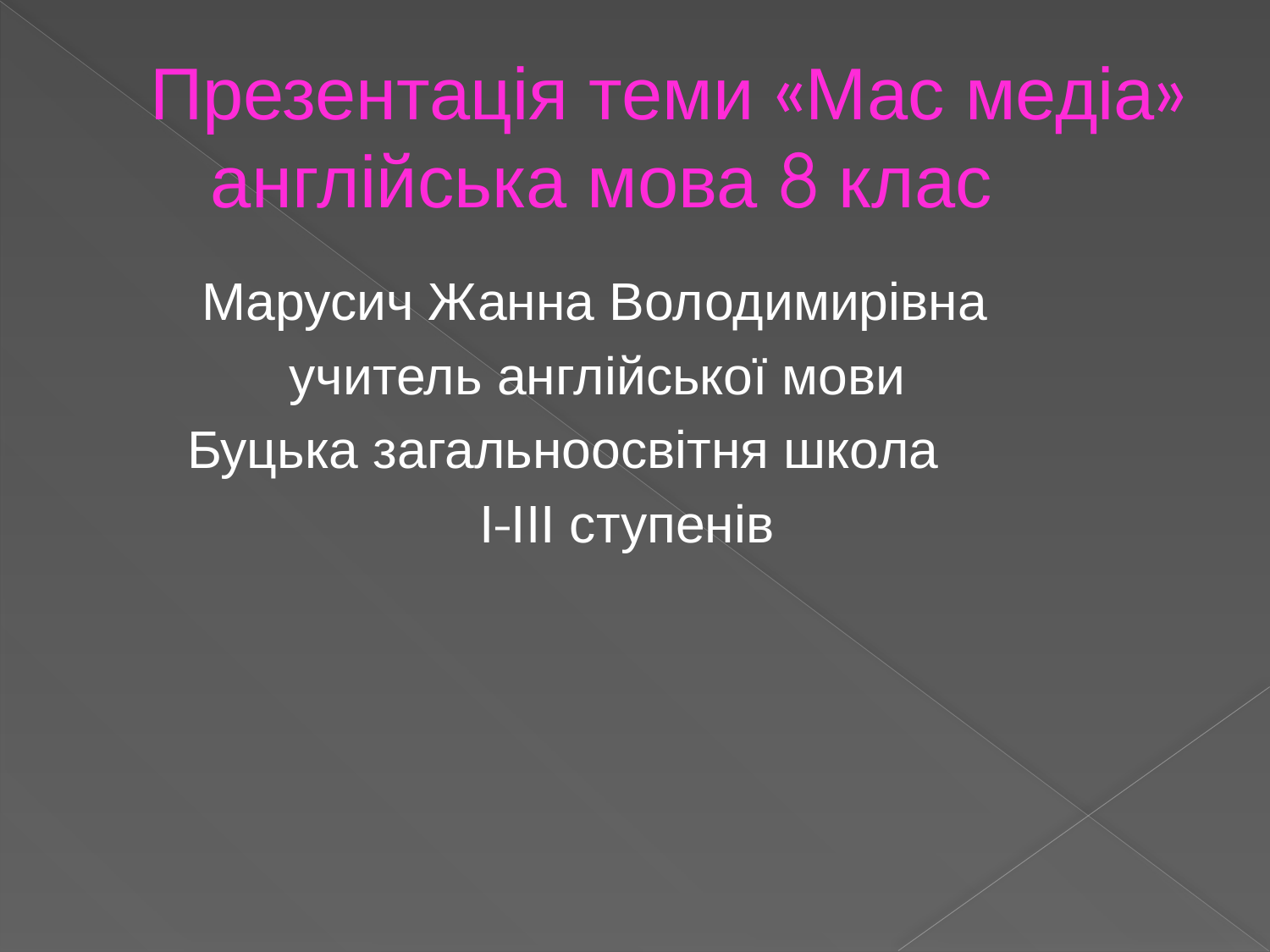

# Презентація теми «Мас медіа»    англійська мова 8 клас
        Марусич Жанна Володимирівна
              учитель англійської мови
       Буцька загальноосвітня школа
                           І-ІІІ ступенів